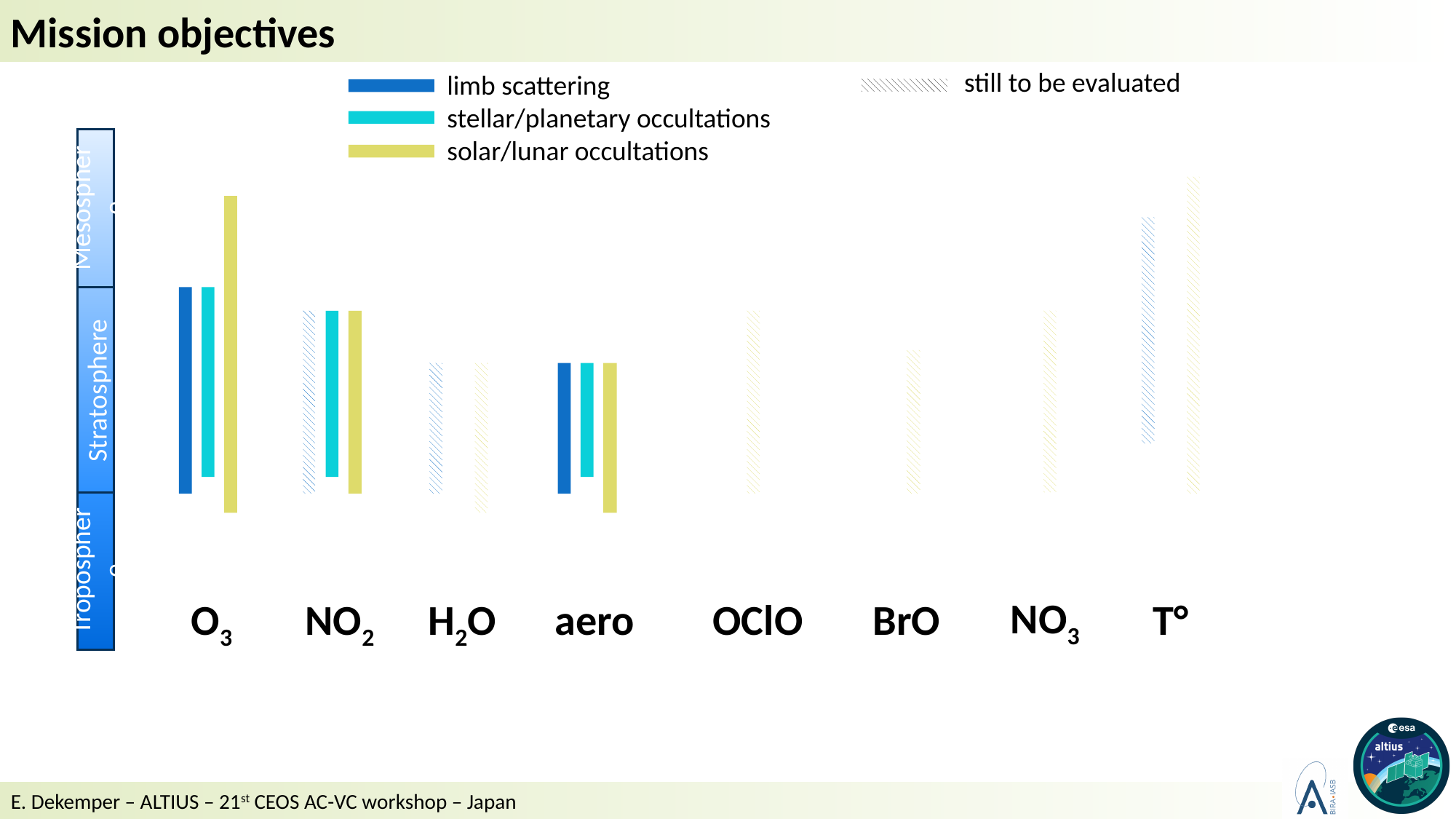

Mission objectives

still to be evaluated
limb scattering
stellar/planetary occultations
solar/lunar occultations

Mesosphere

Stratosphere

Troposphere
NO3
O3
NO2
H2O
aero
OClO
BrO
T°